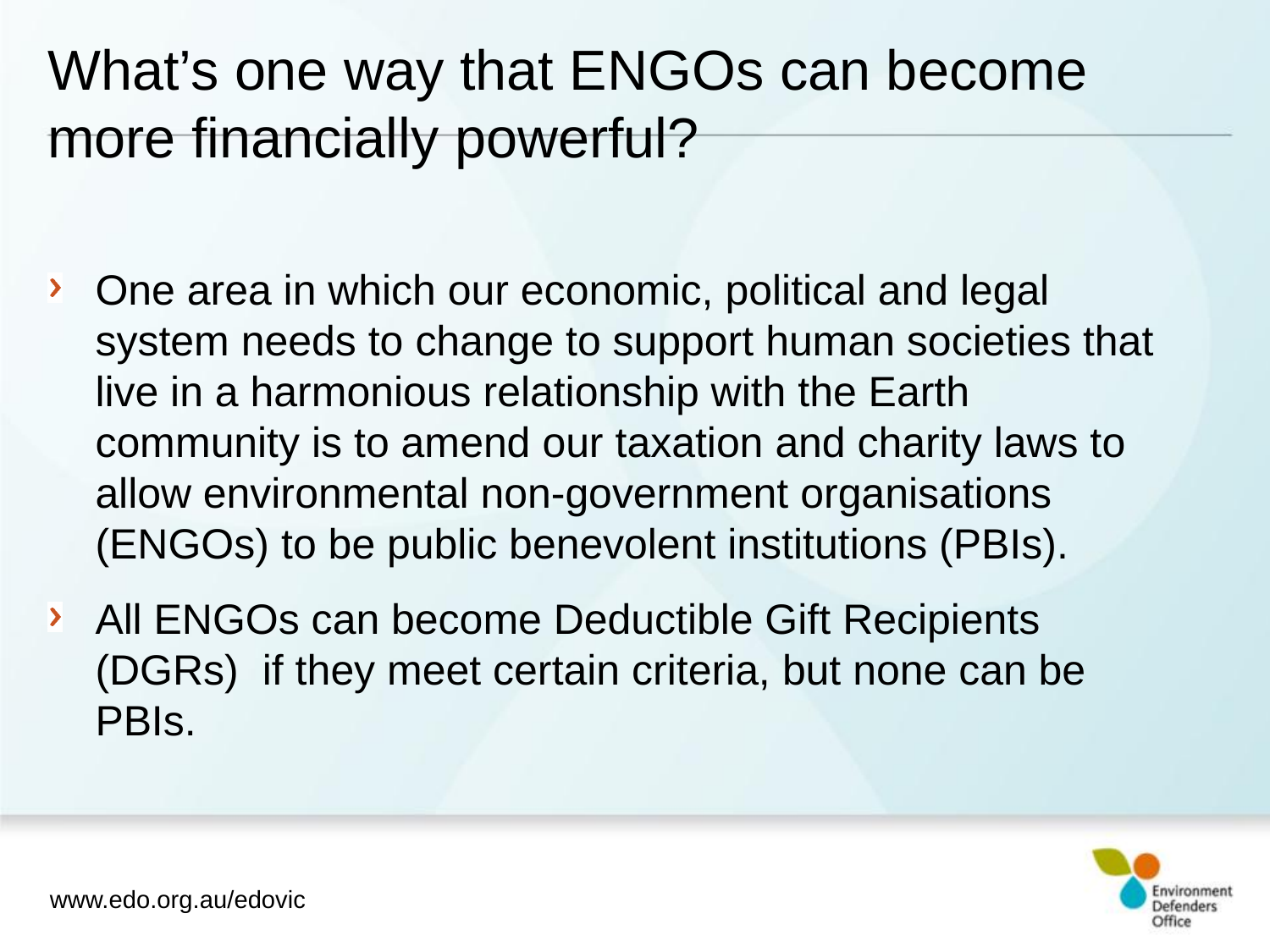

# What’s one way that ENGOs can become more financially powerful?
One area in which our economic, political and legal system needs to change to support human societies that live in a harmonious relationship with the Earth community is to amend our taxation and charity laws to allow environmental non-government organisations (ENGOs) to be public benevolent institutions (PBIs).
All ENGOs can become Deductible Gift Recipients (DGRs)  if they meet certain criteria, but none can be PBIs.